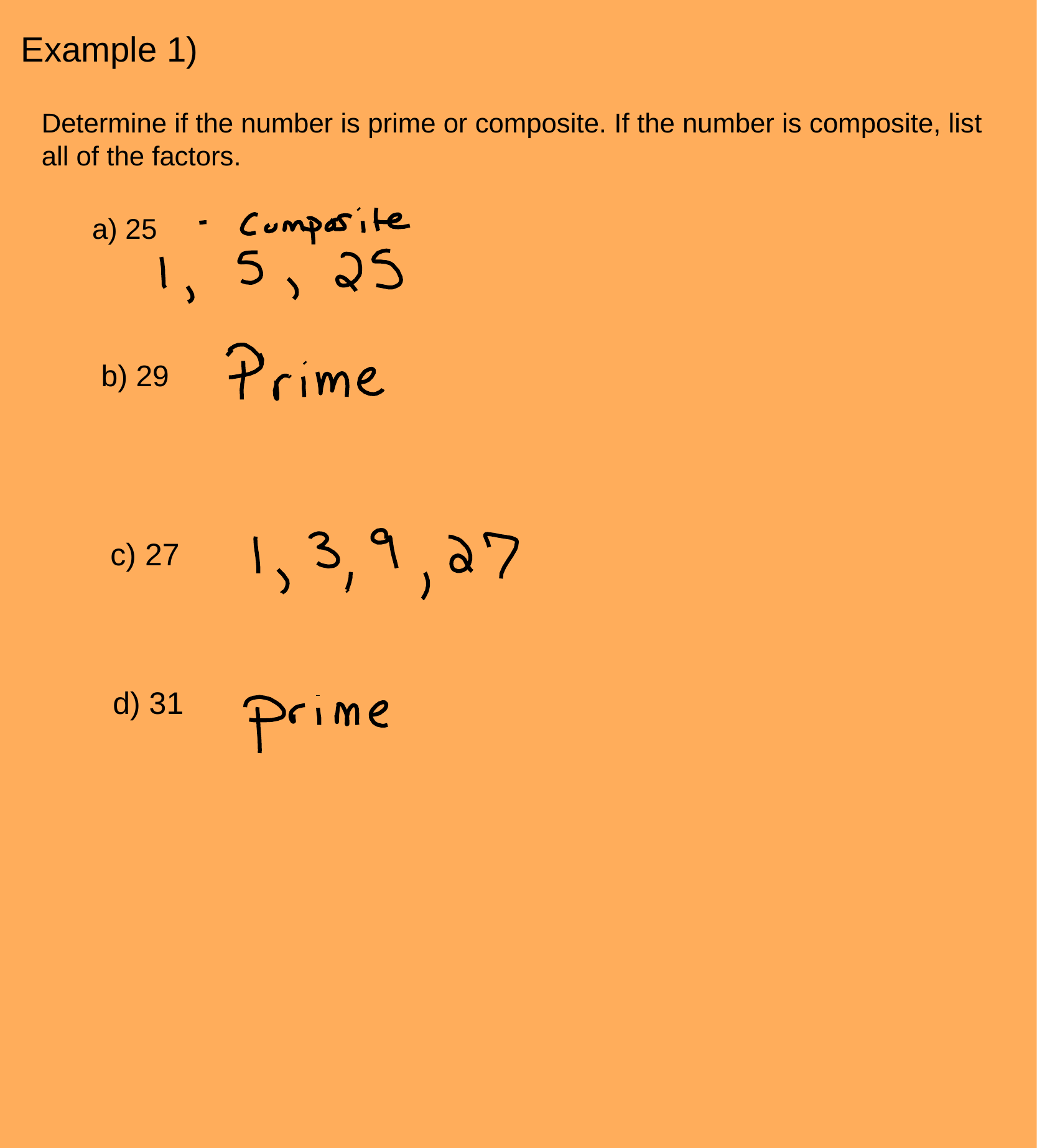

Example 1)
Determine if the number is prime or composite. If the number is composite, list all of the factors.
a) 25

b) 29
c) 27

d) 31